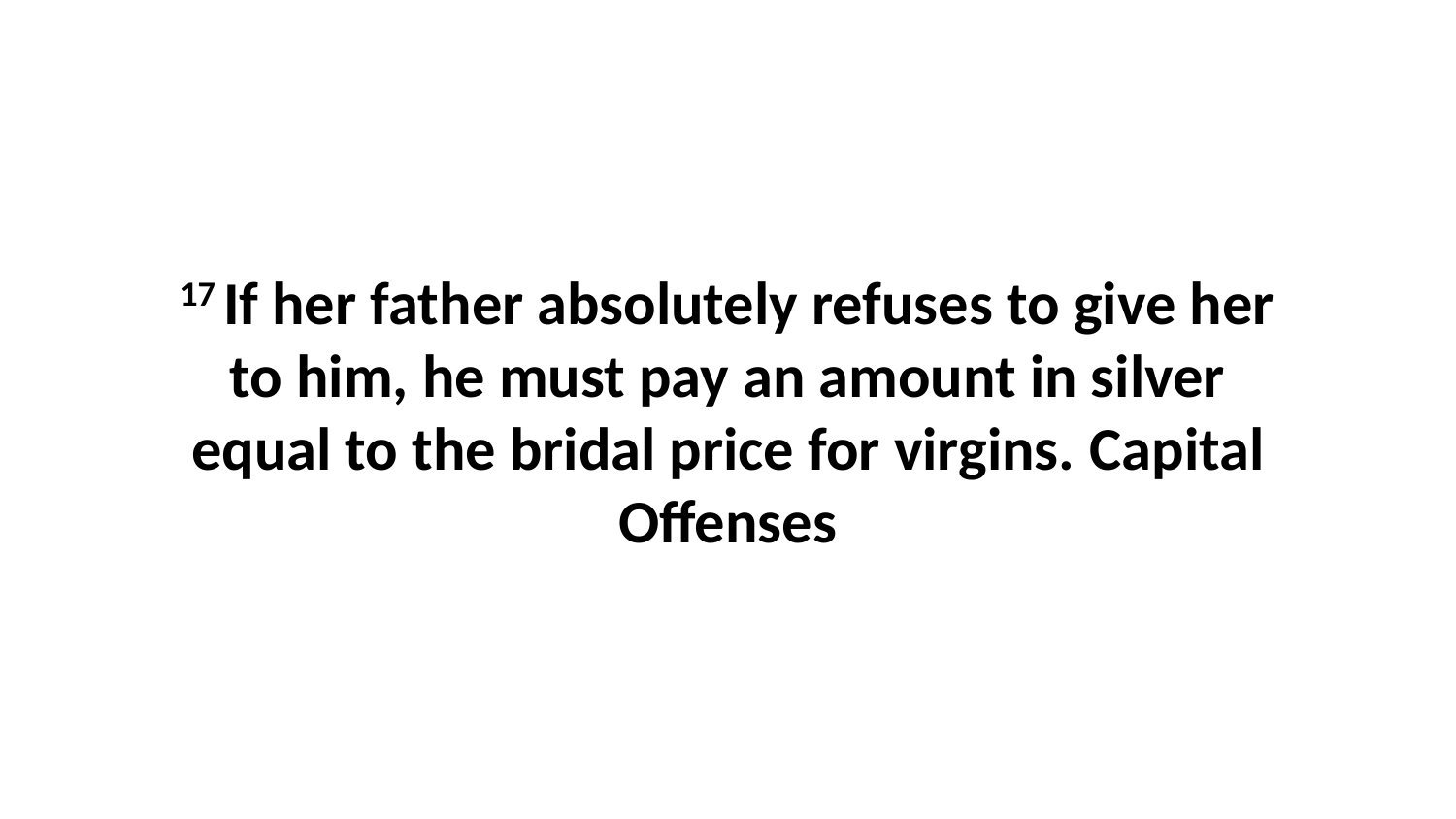

17 If her father absolutely refuses to give her to him, he must pay an amount in silver equal to the bridal price for virgins. Capital Offenses